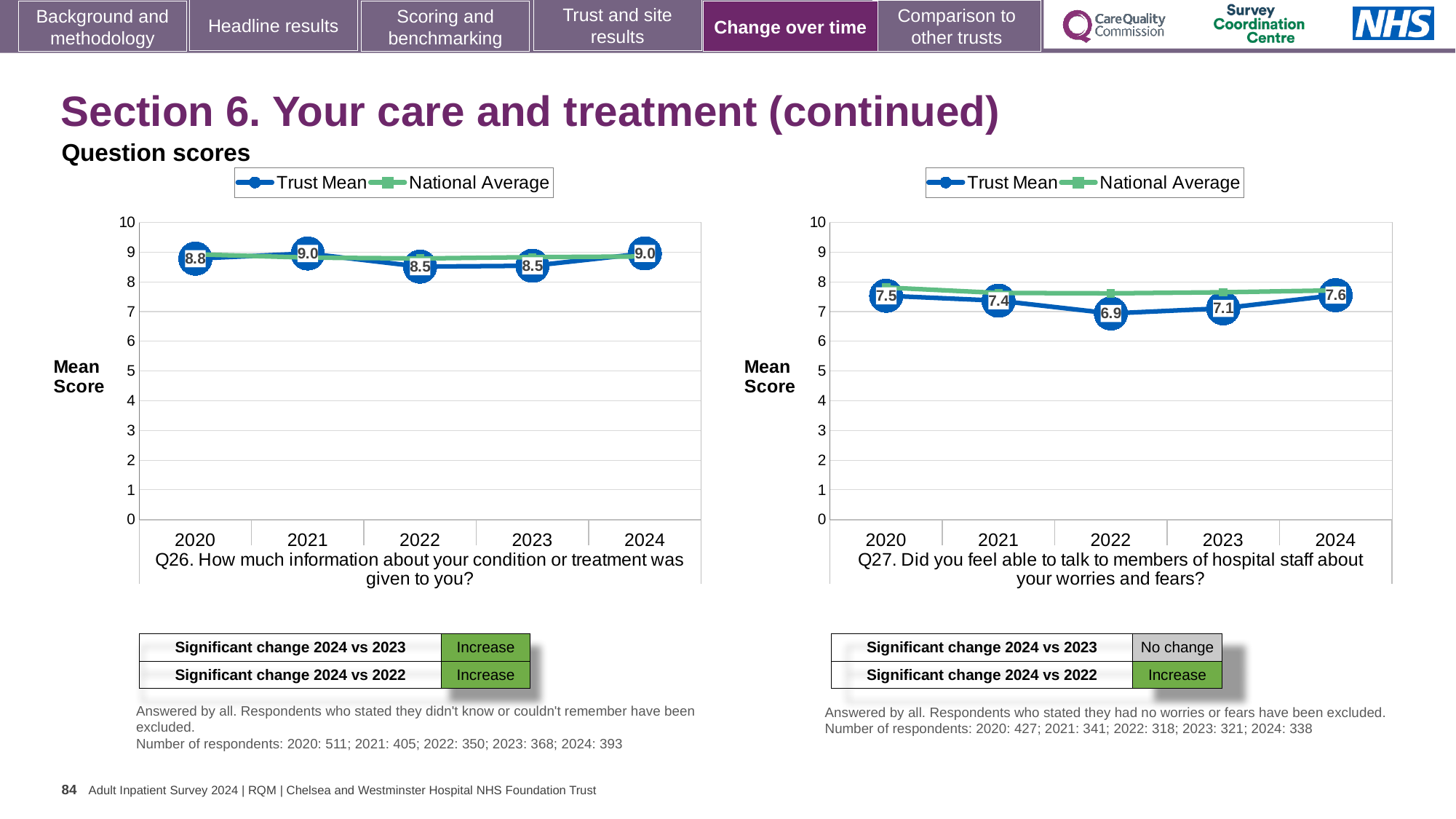

# Section 6. Your care and treatment (continued)
Question scores

### Chart

| Category | Trust Mean | National Average |
|---|---|---|
| 2020 | 8.783673314392862 | 8.928934628469245 |
| 2021 | 8.956319724349434 | 8.817057555214891 |
| 2022 | 8.51397798824024 | 8.788105699509403 |
| 2023 | 8.542828020730623 | 8.833763114836398 |
| 2024 | 8.959122105446149 | 8.855898597128807 |

### Chart

| Category | Trust Mean | National Average |
|---|---|---|
| 2020 | 7.533562853982818 | 7.810199279555775 |
| 2021 | 7.367463288601568 | 7.628568520809049 |
| 2022 | 6.938275730255336 | 7.615382832779392 |
| 2023 | 7.11214390088757 | 7.650699255967489 |
| 2024 | 7.553852793774454 | 7.714996526074419 |
| Significant change 2024 vs 2023 | Increase |
| --- | --- |
| Significant change 2024 vs 2022 | Increase |
| Significant change 2024 vs 2023 | No change |
| --- | --- |
| Significant change 2024 vs 2022 | Increase |
Answered by all. Respondents who stated they didn't know or couldn't remember have been excluded.
Number of respondents: 2020: 511; 2021: 405; 2022: 350; 2023: 368; 2024: 393

Answered by all. Respondents who stated they had no worries or fears have been excluded.
Number of respondents: 2020: 427; 2021: 341; 2022: 318; 2023: 321; 2024: 338

84